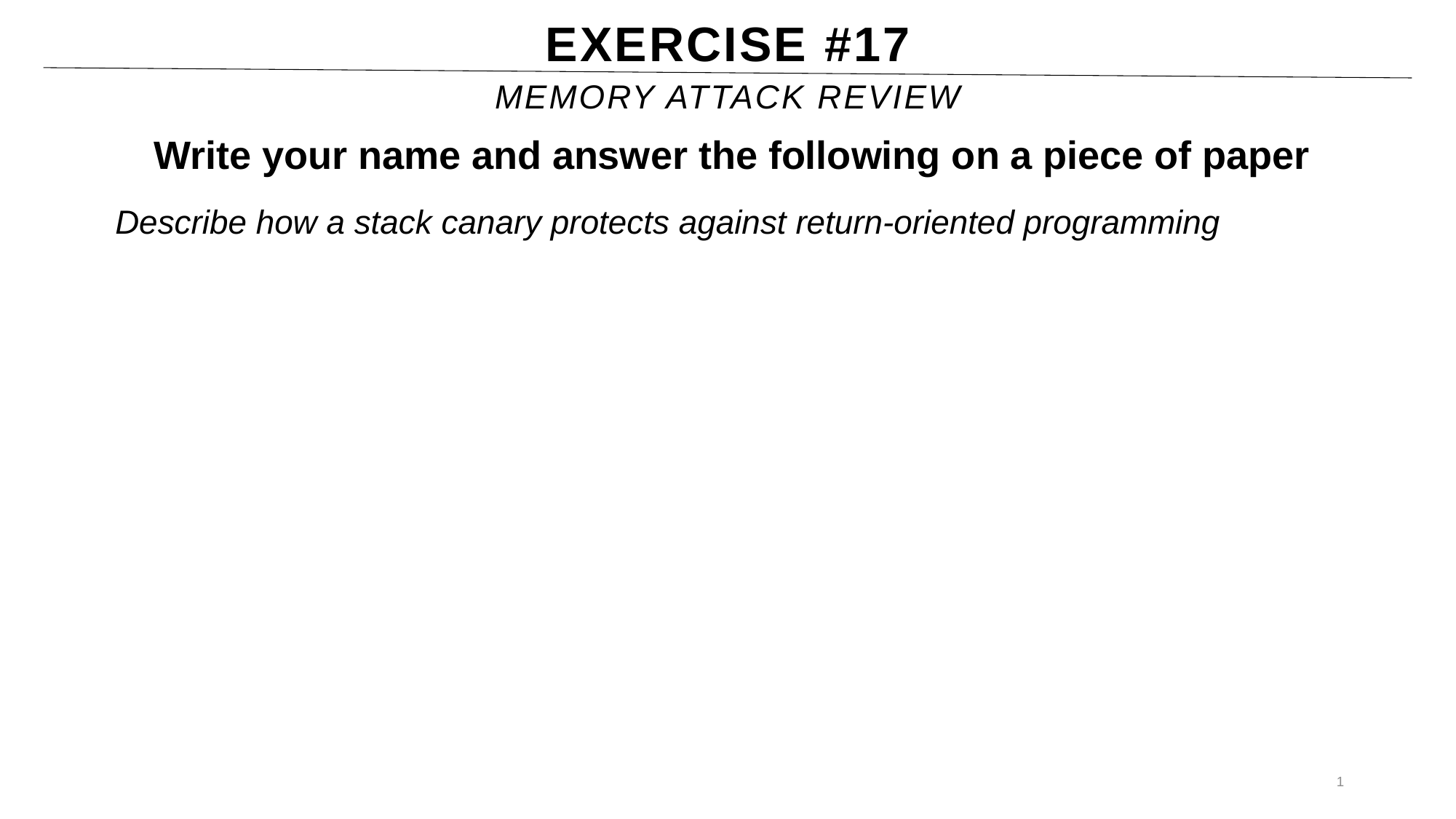

# Exercise #17
Memory Attack Review
Write your name and answer the following on a piece of paper
Describe how a stack canary protects against return-oriented programming
1